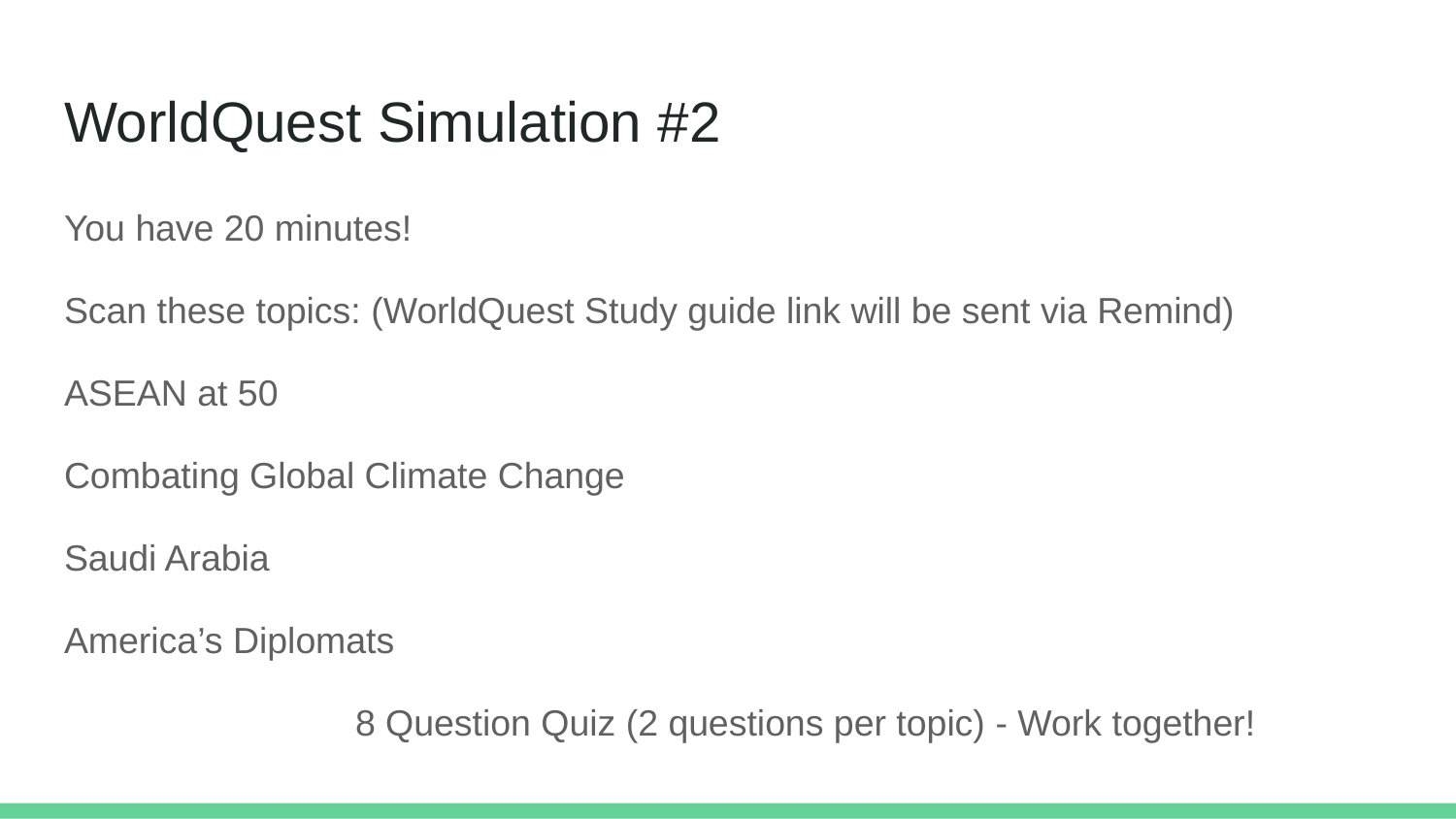

# WorldQuest Simulation #2
You have 20 minutes!
Scan these topics: (WorldQuest Study guide link will be sent via Remind)
ASEAN at 50
Combating Global Climate Change
Saudi Arabia
America’s Diplomats
8 Question Quiz (2 questions per topic) - Work together!